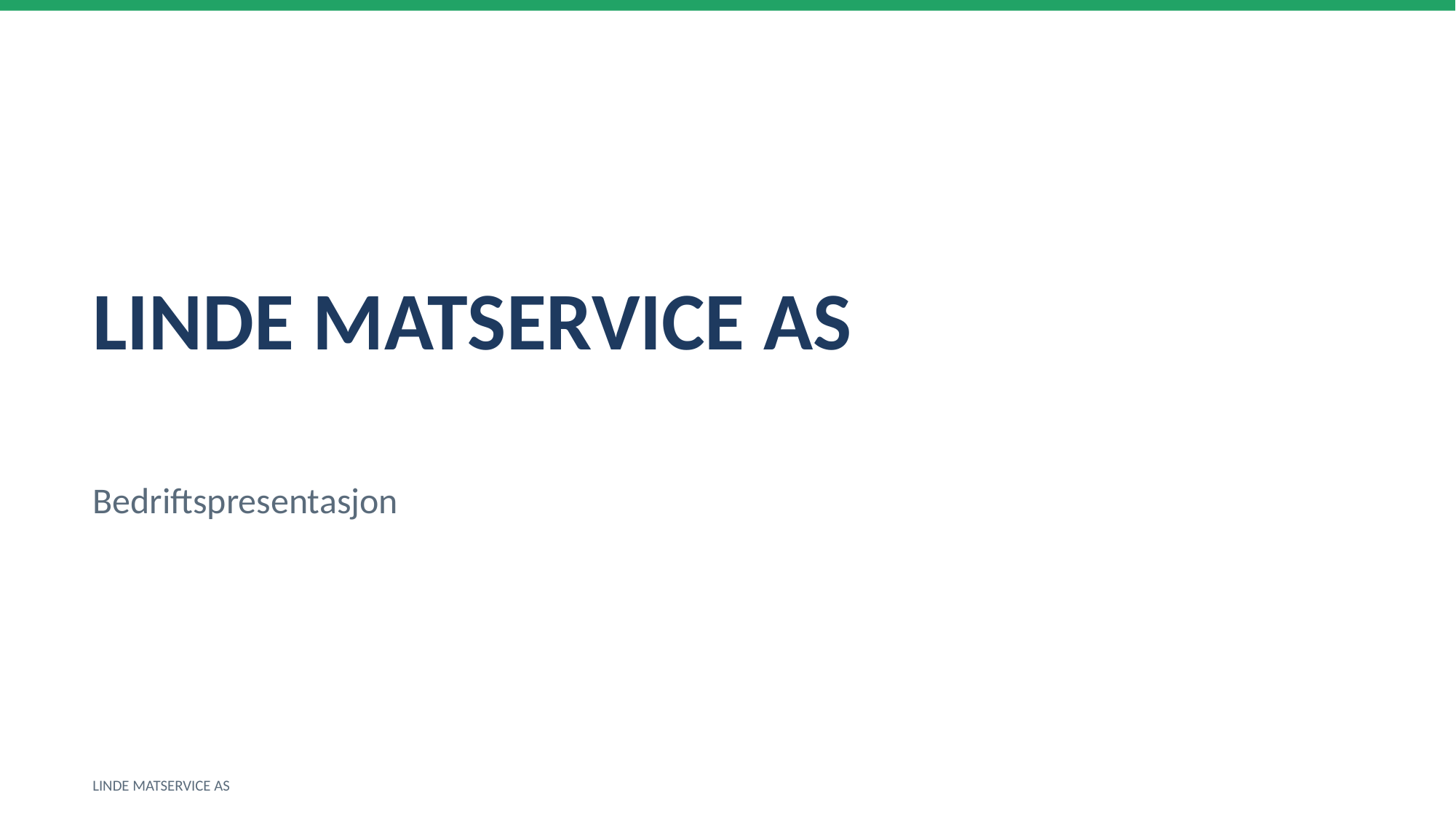

LINDE MATSERVICE AS
Bedriftspresentasjon
LINDE MATSERVICE AS